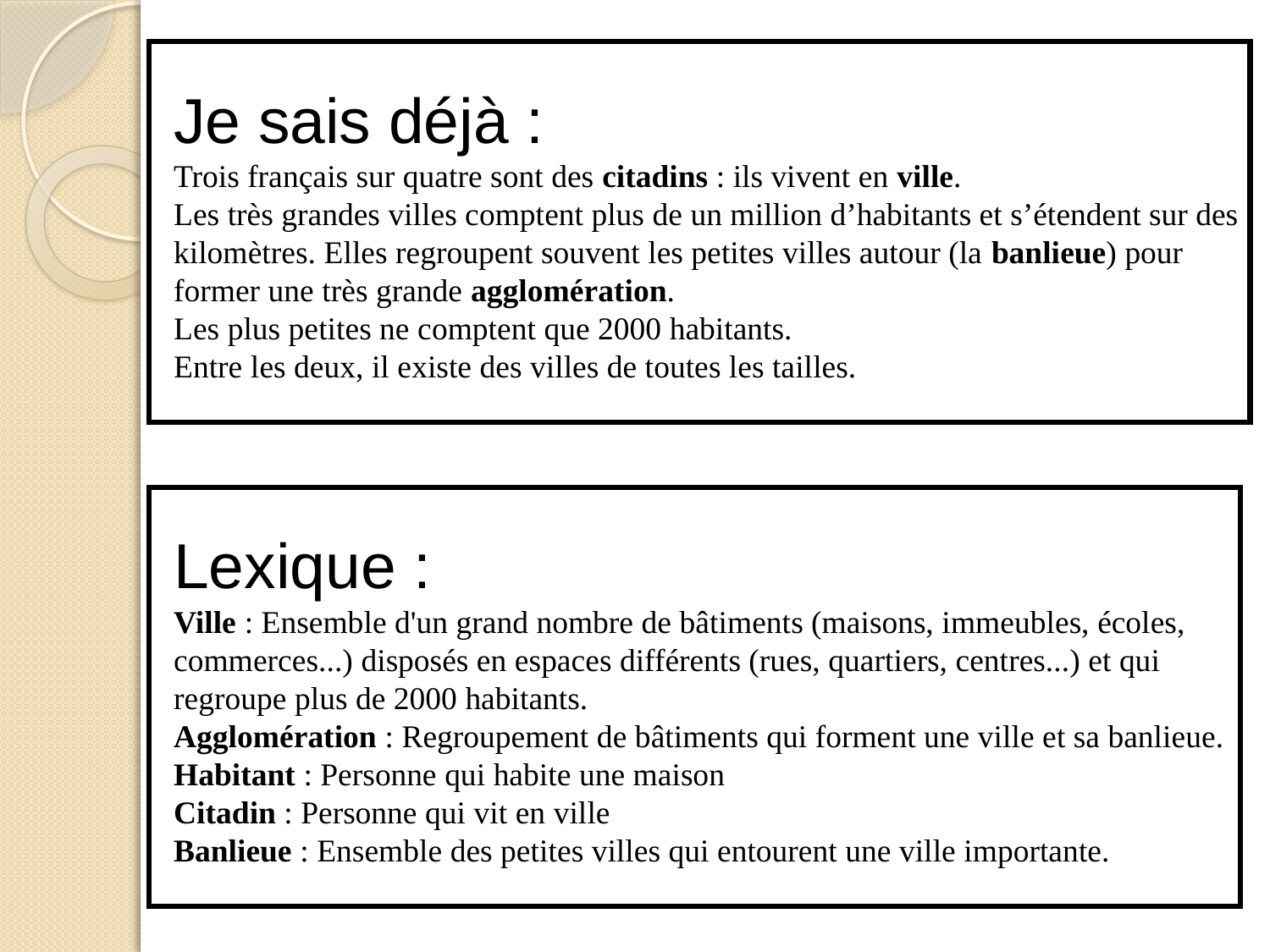

Je sais déjà :
Trois français sur quatre sont des citadins : ils vivent en ville.
Les très grandes villes comptent plus de un million d’habitants et s’étendent sur des kilomètres. Elles regroupent souvent les petites villes autour (la banlieue) pour former une très grande agglomération.
Les plus petites ne comptent que 2000 habitants.
Entre les deux, il existe des villes de toutes les tailles.

Lexique :
Ville : Ensemble d'un grand nombre de bâtiments (maisons, immeubles, écoles, commerces...) disposés en espaces différents (rues, quartiers, centres...) et qui regroupe plus de 2000 habitants.
Agglomération : Regroupement de bâtiments qui forment une ville et sa banlieue.
Habitant : Personne qui habite une maison
Citadin : Personne qui vit en ville
Banlieue : Ensemble des petites villes qui entourent une ville importante.